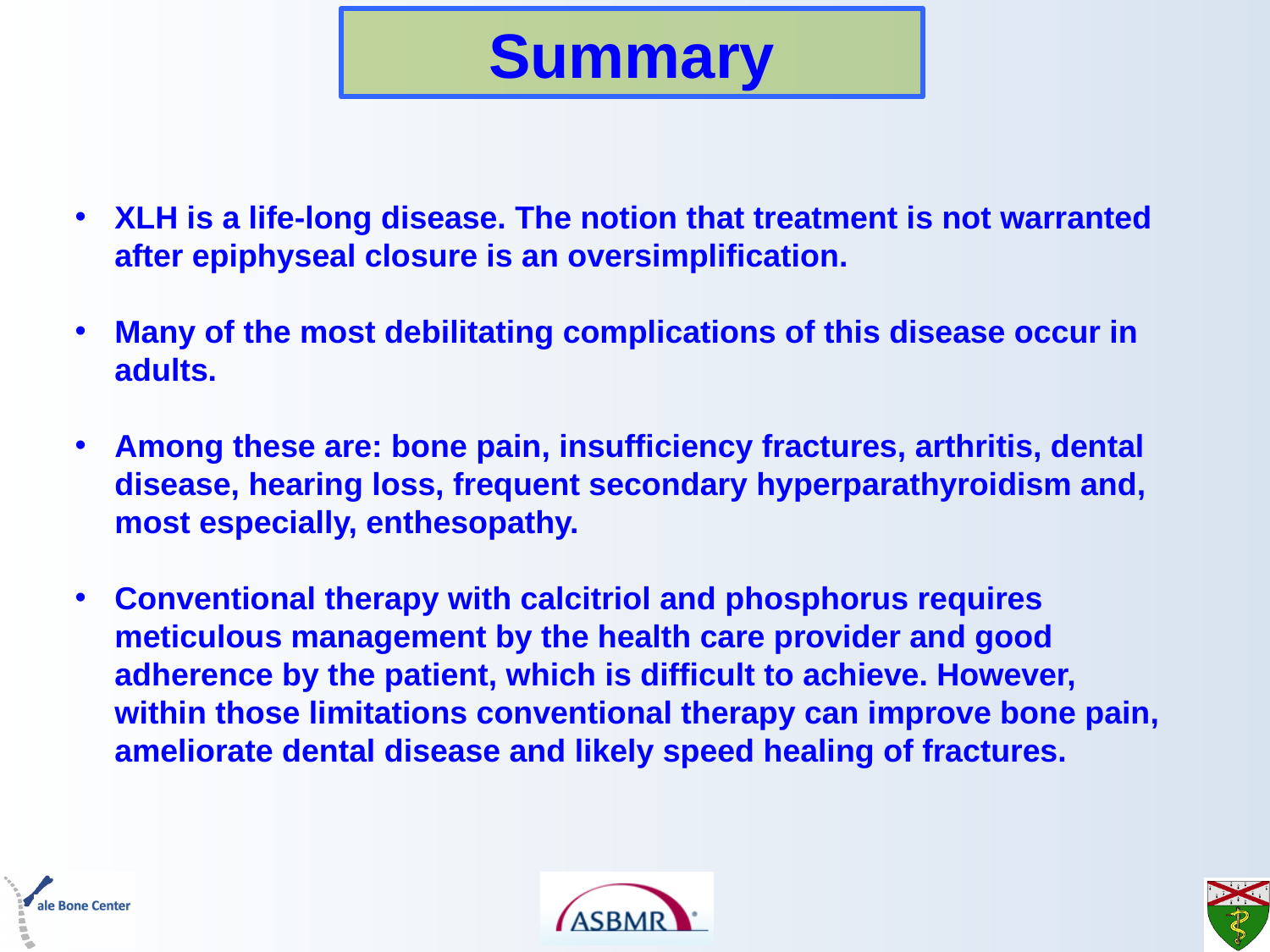

Summary
XLH is a life-long disease. The notion that treatment is not warranted after epiphyseal closure is an oversimplification.

Many of the most debilitating complications of this disease occur in adults.

Among these are: bone pain, insufficiency fractures, arthritis, dental disease, hearing loss, frequent secondary hyperparathyroidism and, most especially, enthesopathy.

Conventional therapy with calcitriol and phosphorus requires meticulous management by the health care provider and good adherence by the patient, which is difficult to achieve. However, within those limitations conventional therapy can improve bone pain, ameliorate dental disease and likely speed healing of fractures.